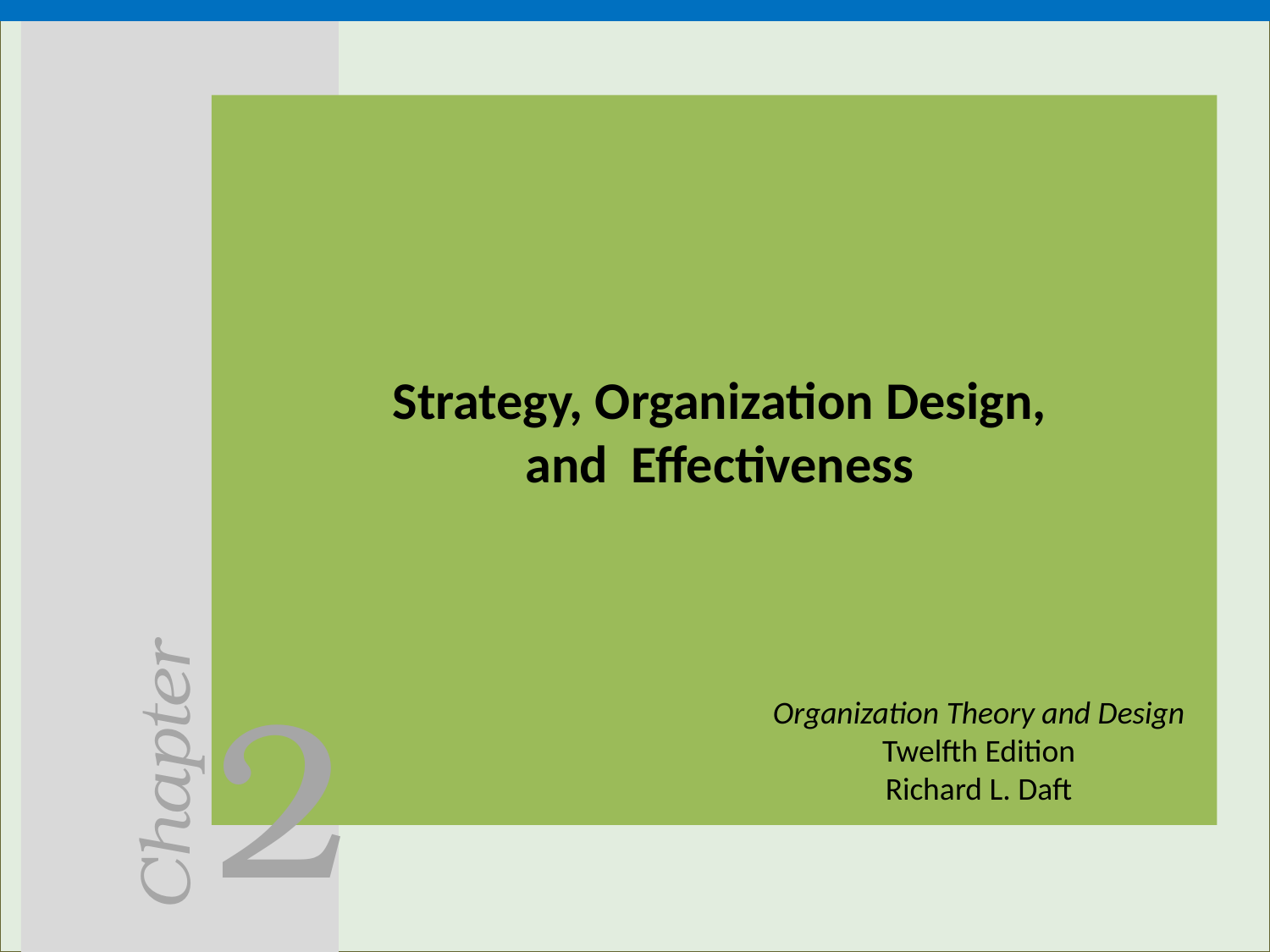

# Strategy, Organization Design, and  Effectiveness
Organization Theory and Design
Twelfth Edition
Richard L. Daft